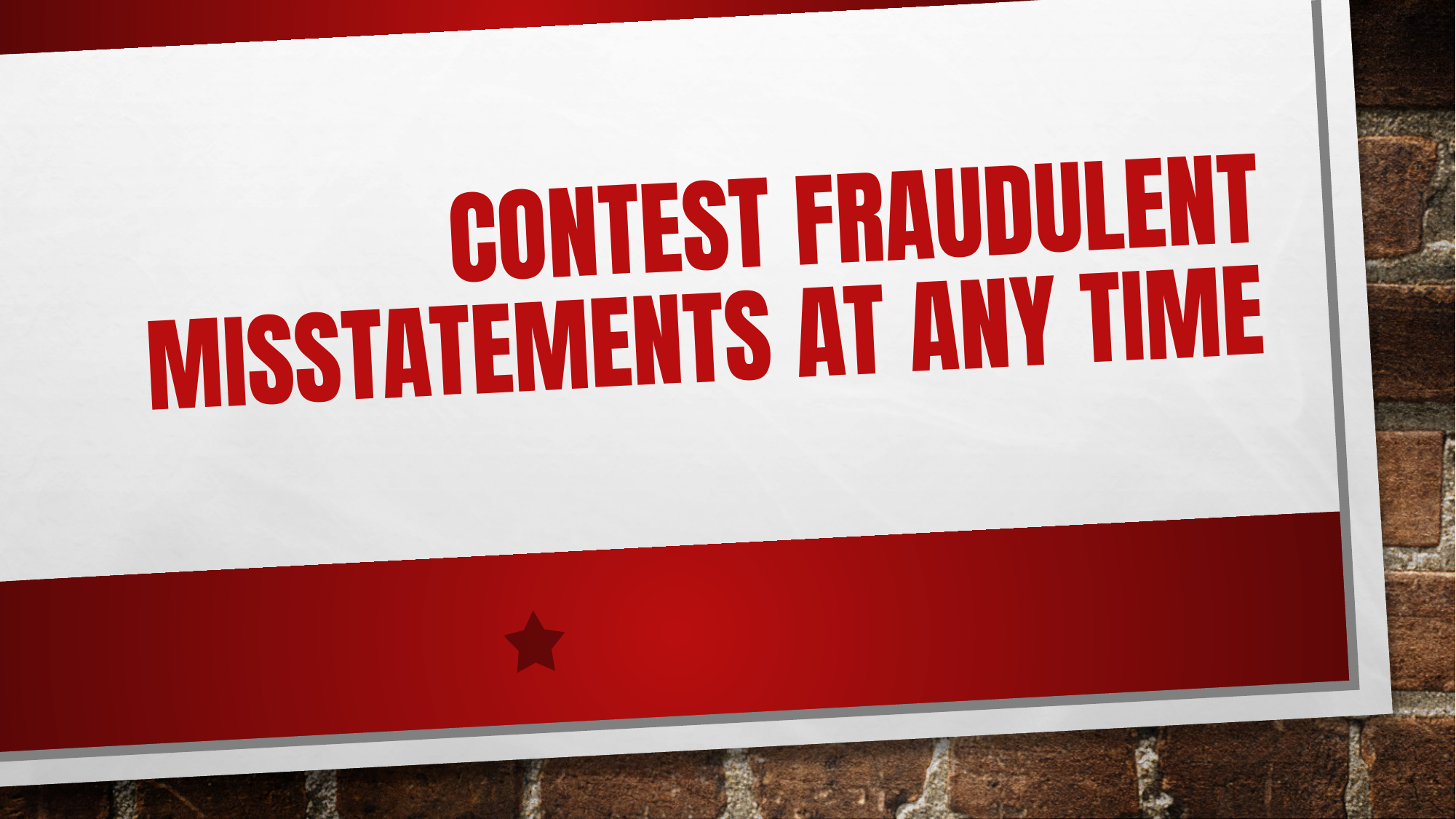

# Contest fraudulent misstatements at any time